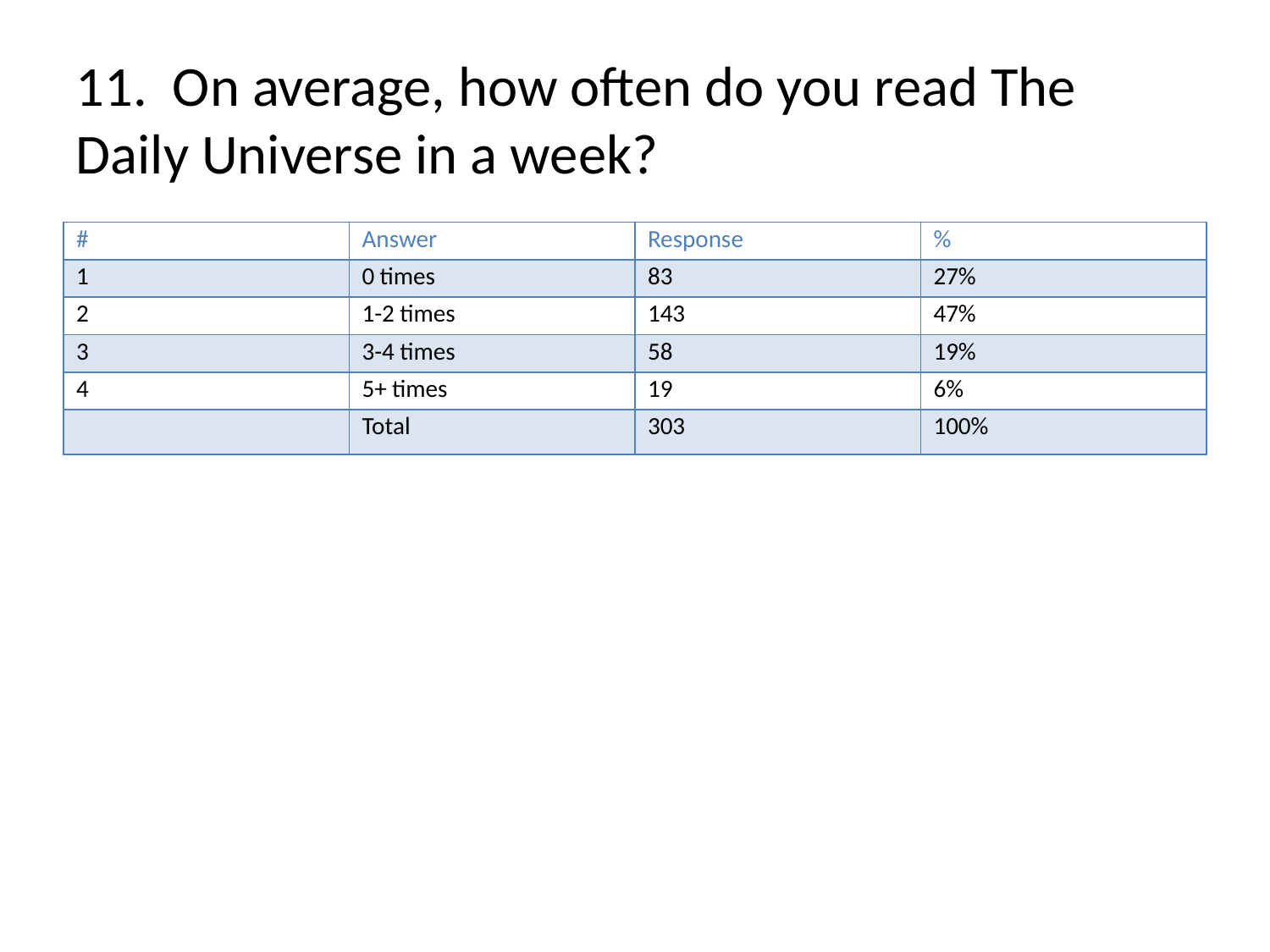

# 11.  On average, how often do you read The Daily Universe in a week?
| # | Answer | Response | % |
| --- | --- | --- | --- |
| 1 | 0 times | 83 | 27% |
| 2 | 1-2 times | 143 | 47% |
| 3 | 3-4 times | 58 | 19% |
| 4 | 5+ times | 19 | 6% |
|  | Total | 303 | 100% |